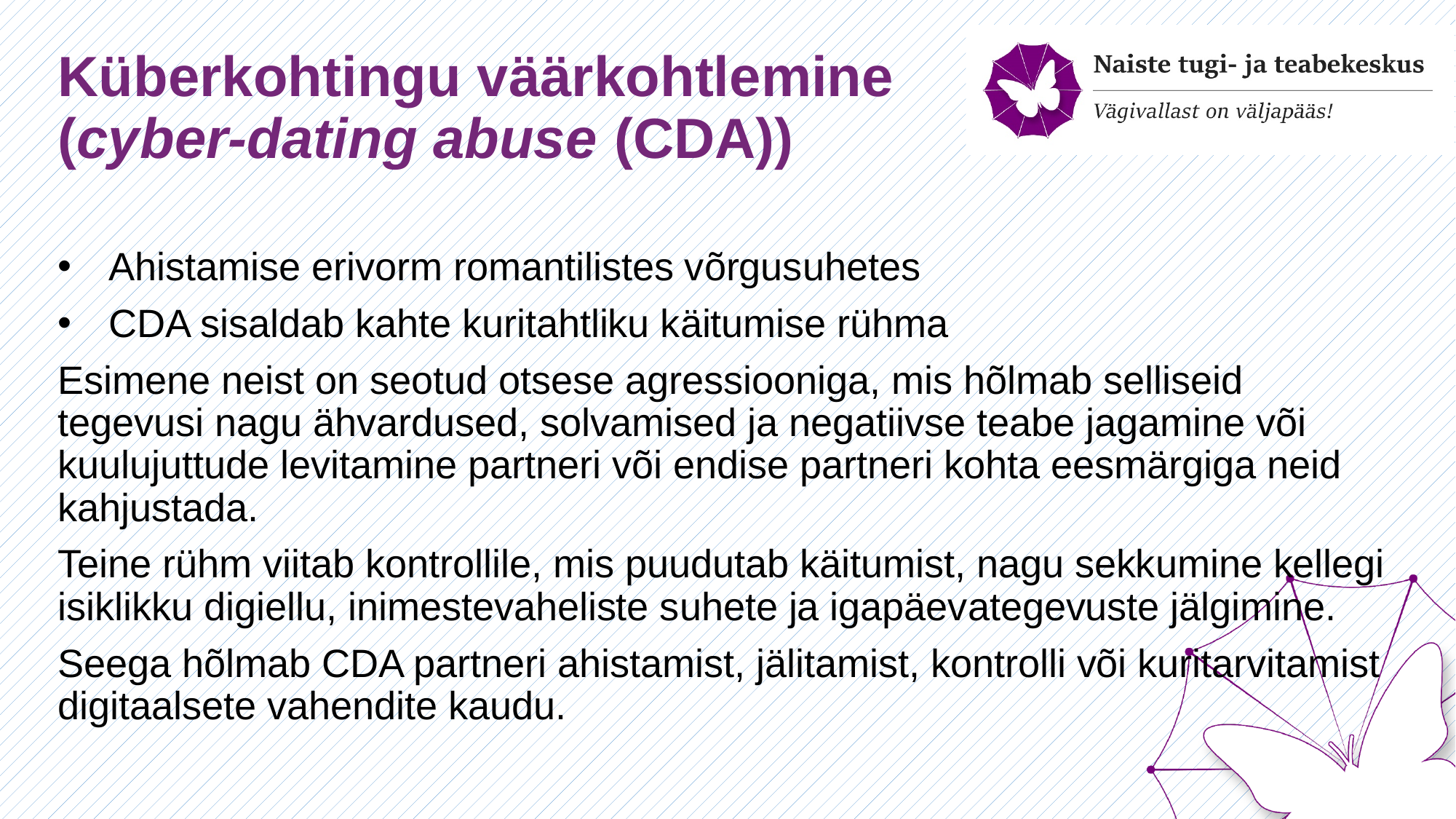

# Küberkohtingu väärkohtlemine (cyber-dating abuse (CDA))
Ahistamise erivorm romantilistes võrgusuhetes
CDA sisaldab kahte kuritahtliku käitumise rühma
Esimene neist on seotud otsese agressiooniga, mis hõlmab selliseid tegevusi nagu ähvardused, solvamised ja negatiivse teabe jagamine või kuulujuttude levitamine partneri või endise partneri kohta eesmärgiga neid kahjustada.
Teine rühm viitab kontrollile, mis puudutab käitumist, nagu sekkumine kellegi isiklikku digiellu, inimestevaheliste suhete ja igapäevategevuste jälgimine.
Seega hõlmab CDA partneri ahistamist, jälitamist, kontrolli või kuritarvitamist digitaalsete vahendite kaudu.